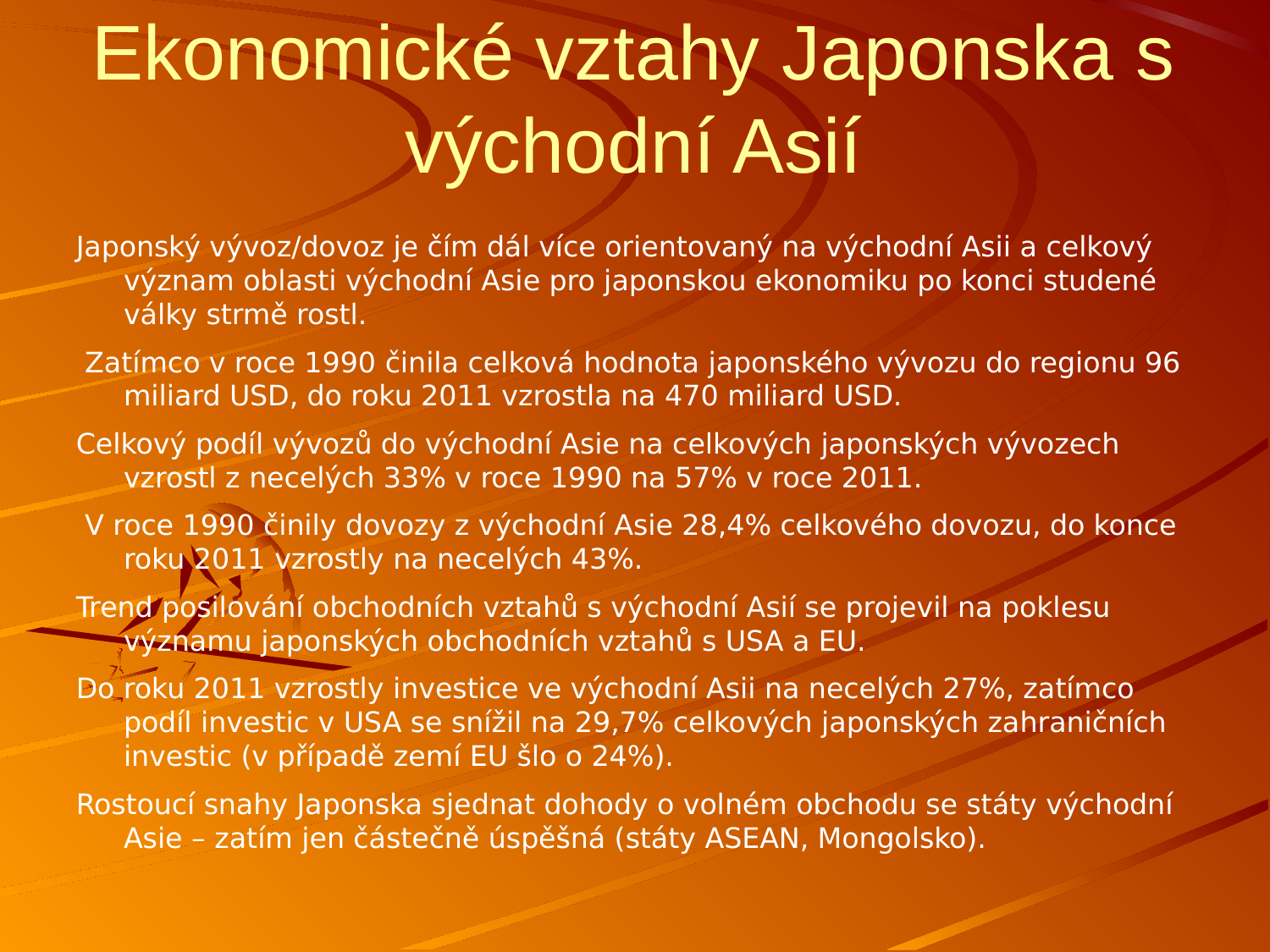

# Ekonomické vztahy Japonska s východní Asií
Japonský vývoz/dovoz je čím dál více orientovaný na východní Asii a celkový význam oblasti východní Asie pro japonskou ekonomiku po konci studené války strmě rostl.
 Zatímco v roce 1990 činila celková hodnota japonského vývozu do regionu 96 miliard USD, do roku 2011 vzrostla na 470 miliard USD.
Celkový podíl vývozů do východní Asie na celkových japonských vývozech vzrostl z necelých 33% v roce 1990 na 57% v roce 2011.
 V roce 1990 činily dovozy z východní Asie 28,4% celkového dovozu, do konce roku 2011 vzrostly na necelých 43%.
Trend posilování obchodních vztahů s východní Asií se projevil na poklesu významu japonských obchodních vztahů s USA a EU.
Do roku 2011 vzrostly investice ve východní Asii na necelých 27%, zatímco podíl investic v USA se snížil na 29,7% celkových japonských zahraničních investic (v případě zemí EU šlo o 24%).
Rostoucí snahy Japonska sjednat dohody o volném obchodu se státy východní Asie – zatím jen částečně úspěšná (státy ASEAN, Mongolsko).